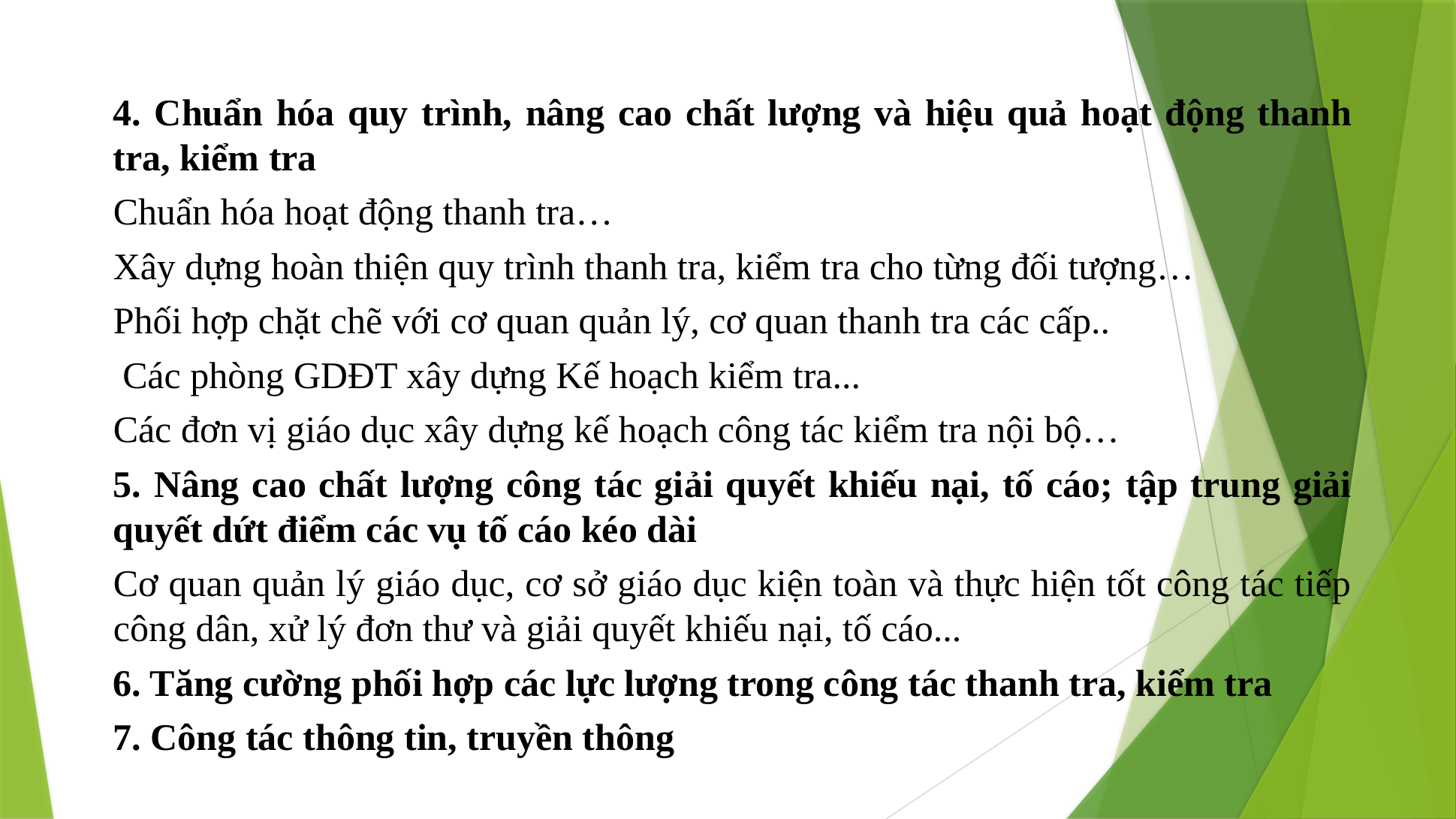

4. Chuẩn hóa quy trình, nâng cao chất lượng và hiệu quả hoạt động thanh tra, kiểm tra
Chuẩn hóa hoạt động thanh tra…
Xây dựng hoàn thiện quy trình thanh tra, kiểm tra cho từng đối tượng…
Phối hợp chặt chẽ với cơ quan quản lý, cơ quan thanh tra các cấp..
 Các phòng GDĐT xây dựng Kế hoạch kiểm tra...
Các đơn vị giáo dục xây dựng kế hoạch công tác kiểm tra nội bộ…
5. Nâng cao chất lượng công tác giải quyết khiếu nại, tố cáo; tập trung giải quyết dứt điểm các vụ tố cáo kéo dài
Cơ quan quản lý giáo dục, cơ sở giáo dục kiện toàn và thực hiện tốt công tác tiếp công dân, xử lý đơn thư và giải quyết khiếu nại, tố cáo...
6. Tăng cường phối hợp các lực lượng trong công tác thanh tra, kiểm tra
7. Công tác thông tin, truyền thông